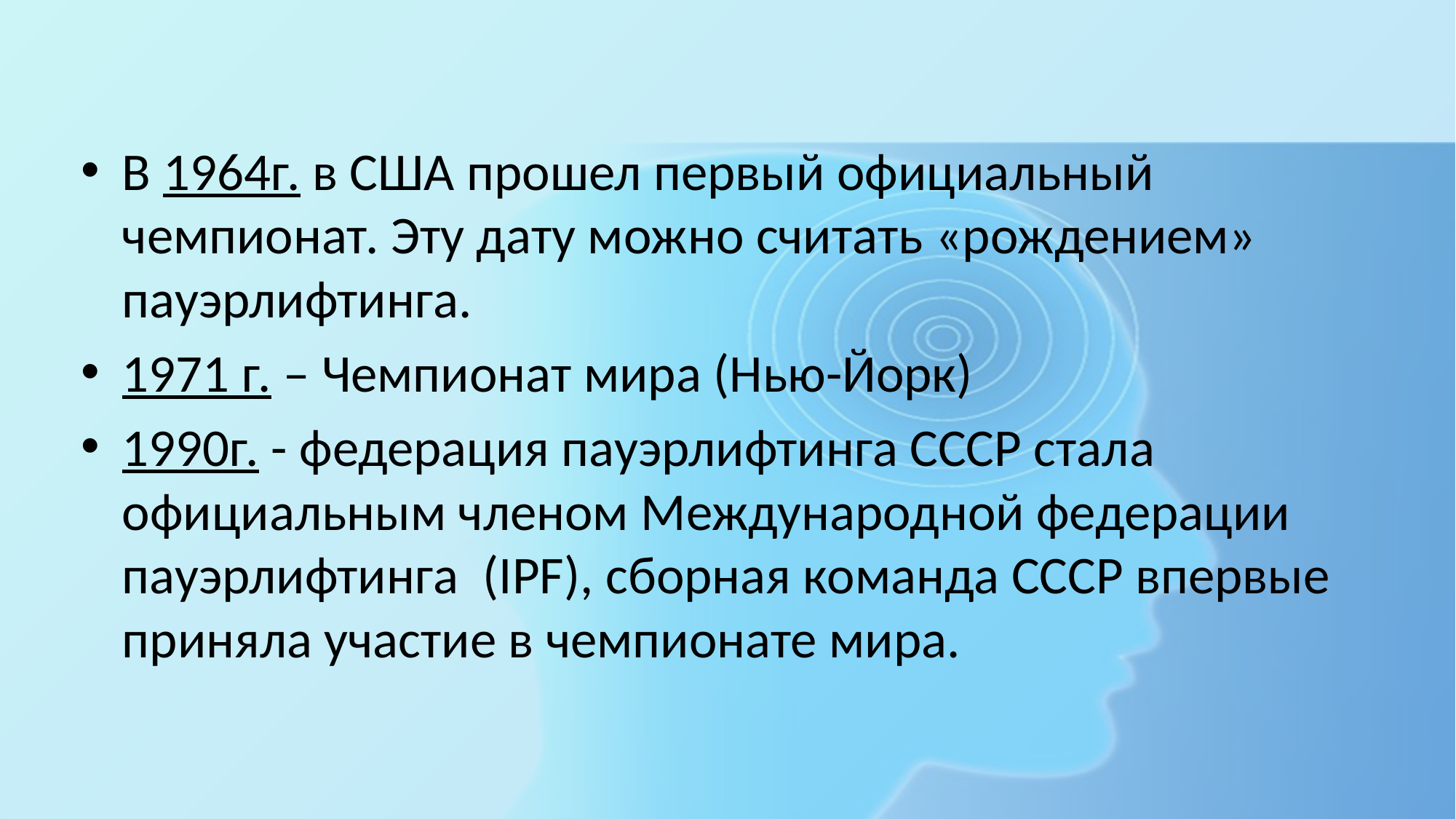

В 1964г. в США прошел первый официальный чемпионат. Эту дату можно считать «рождением» пауэрлифтинга.
1971 г. – Чемпионат мира (Нью-Йорк)
1990г. - федерация пауэрлифтинга СССР стала официальным членом Международной федерации пауэрлифтинга  (IPF), сборная команда СССР впервые приняла участие в чемпионате мира.